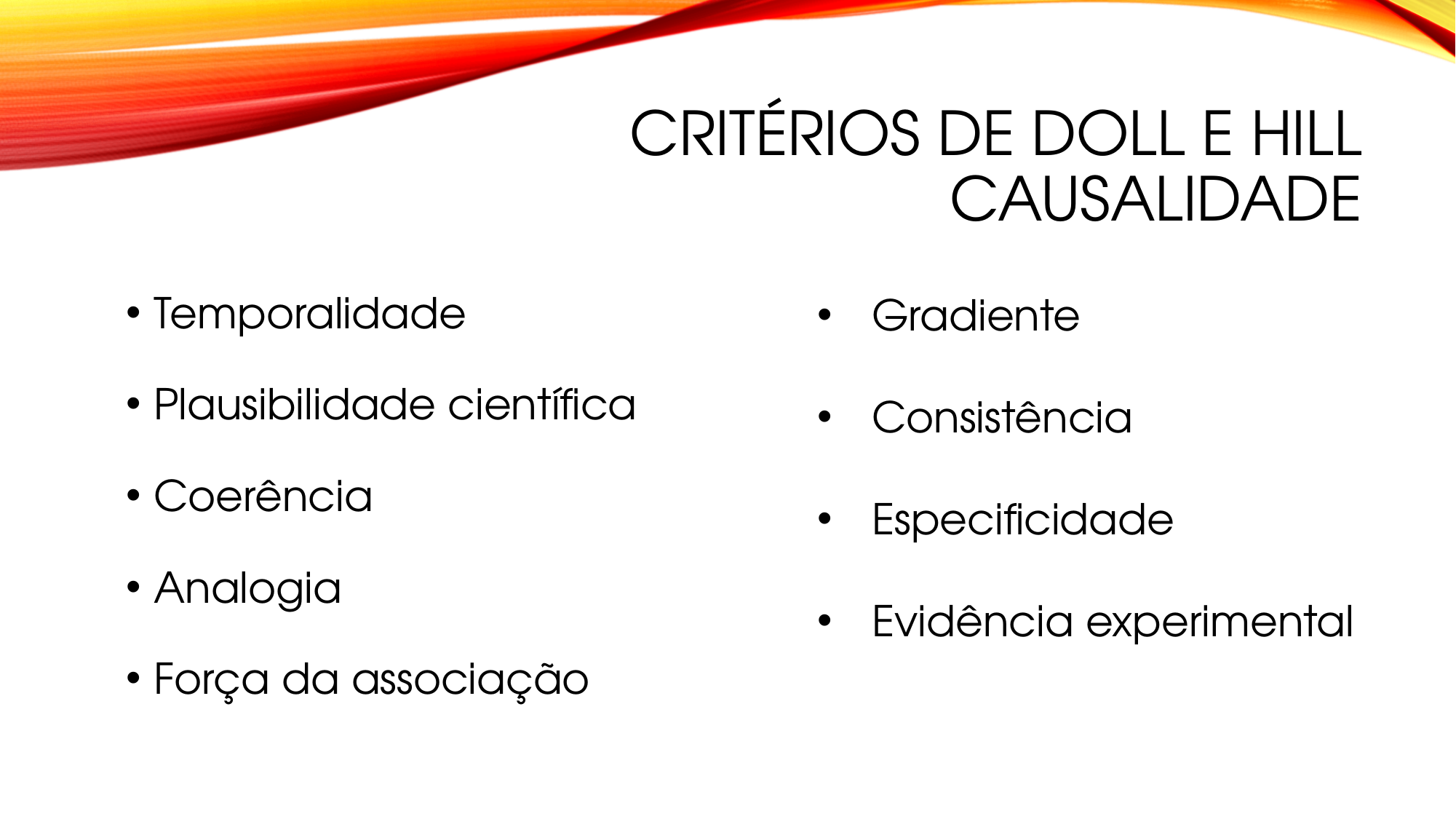

# CRITÉRIOS DE DOLL E HILL CAUSALIDADE
Gradiente
Consistência
Especificidade
Evidência experimental
Temporalidade
Plausibilidade científica
Coerência
Analogia
Força da associação